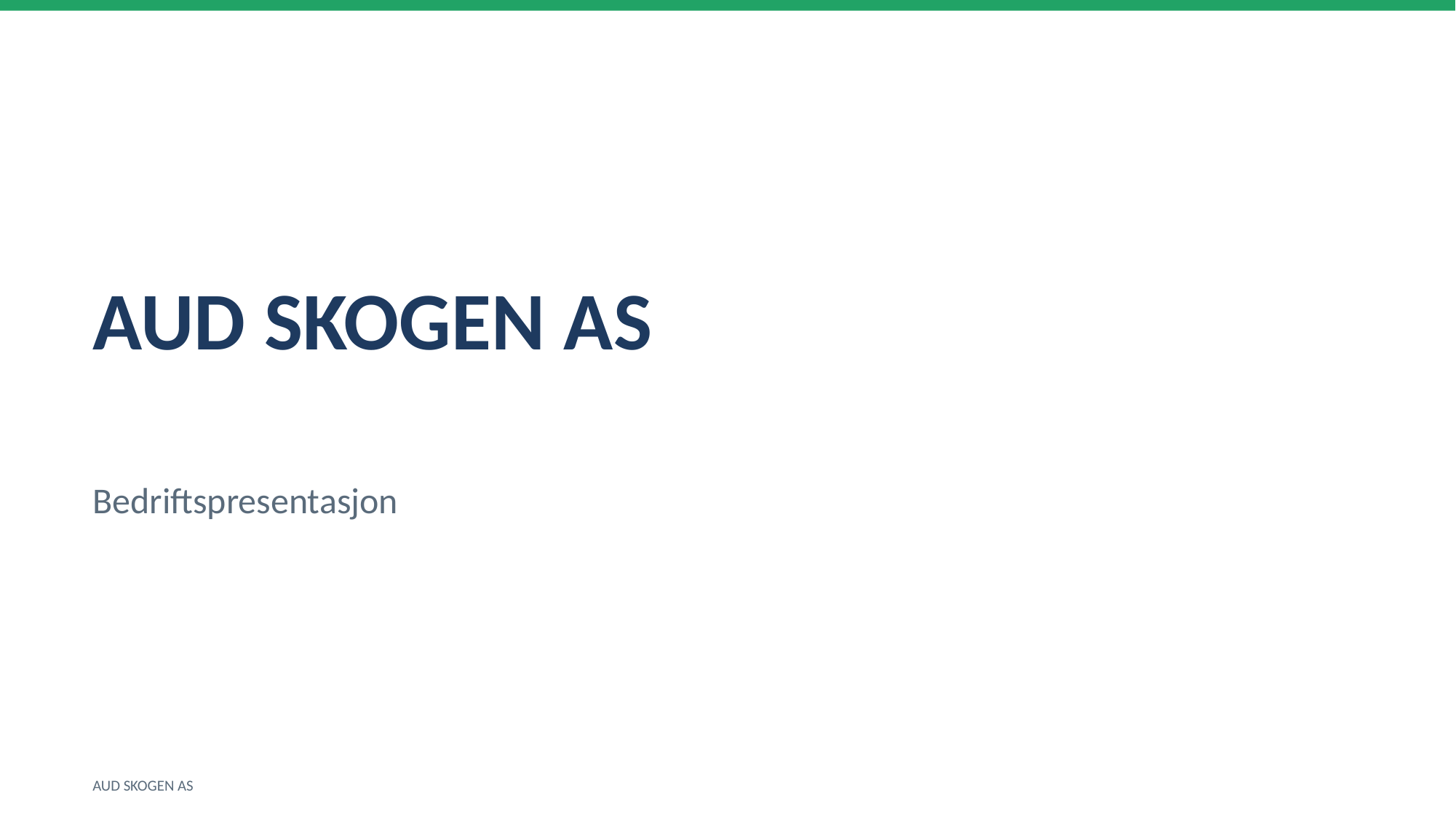

AUD SKOGEN AS
Bedriftspresentasjon
AUD SKOGEN AS